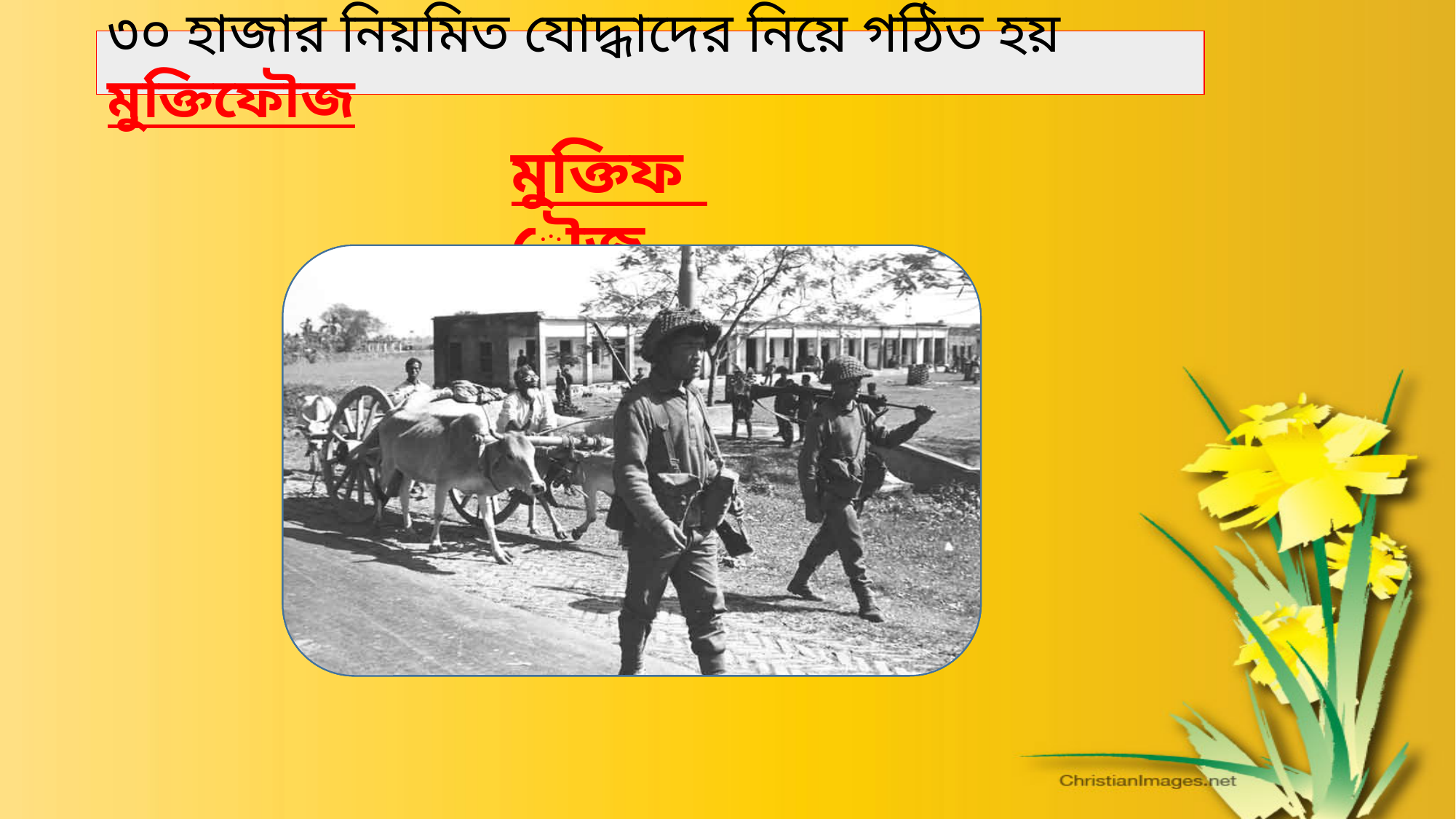

৩০ হাজার নিয়মিত যোদ্ধাদের নিয়ে গঠিত হয় মুক্তিফৌজ
মুক্তিফৌজ